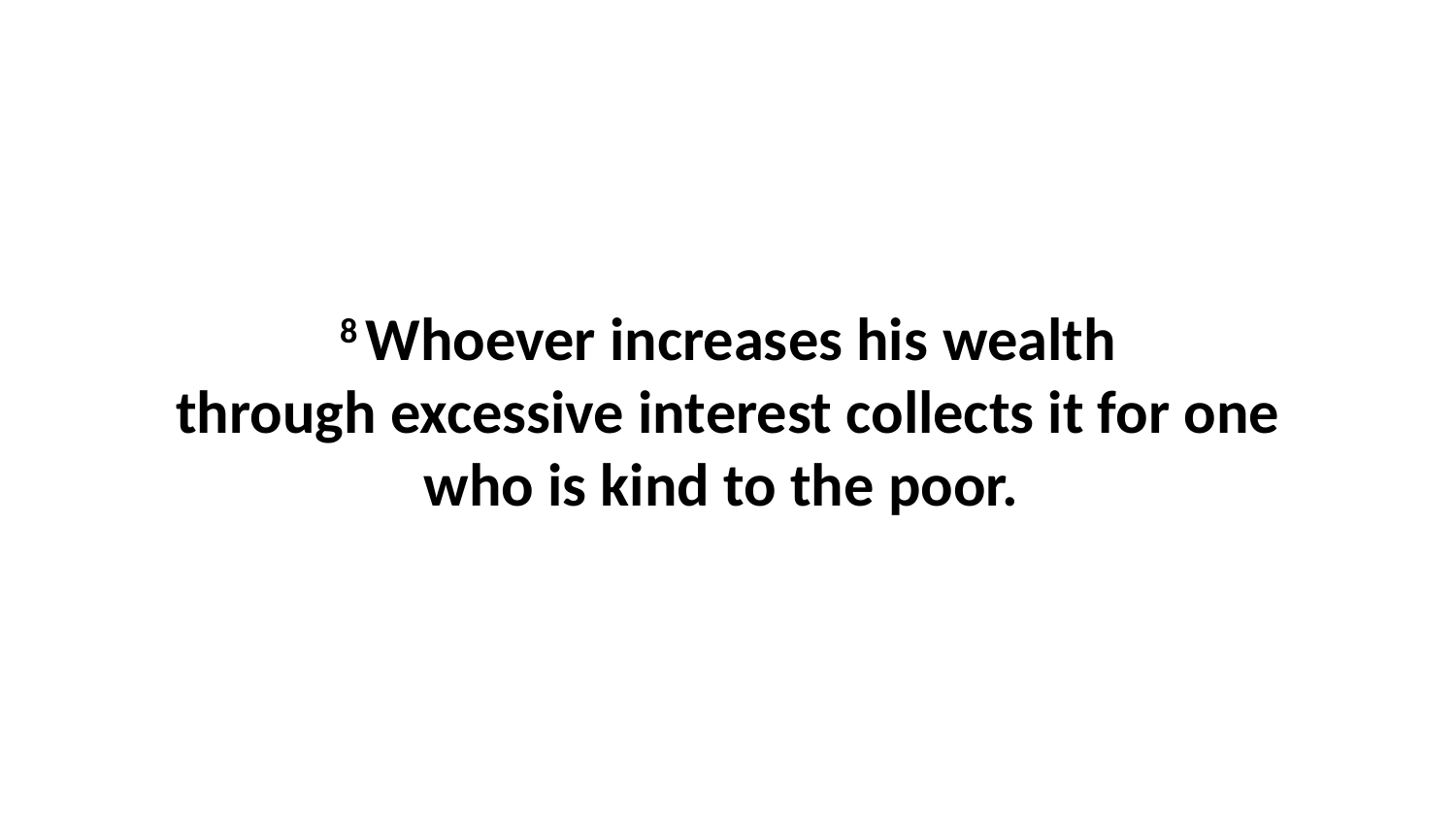

8 Whoever increases his wealth through excessive interest collects it for one who is kind to the poor.